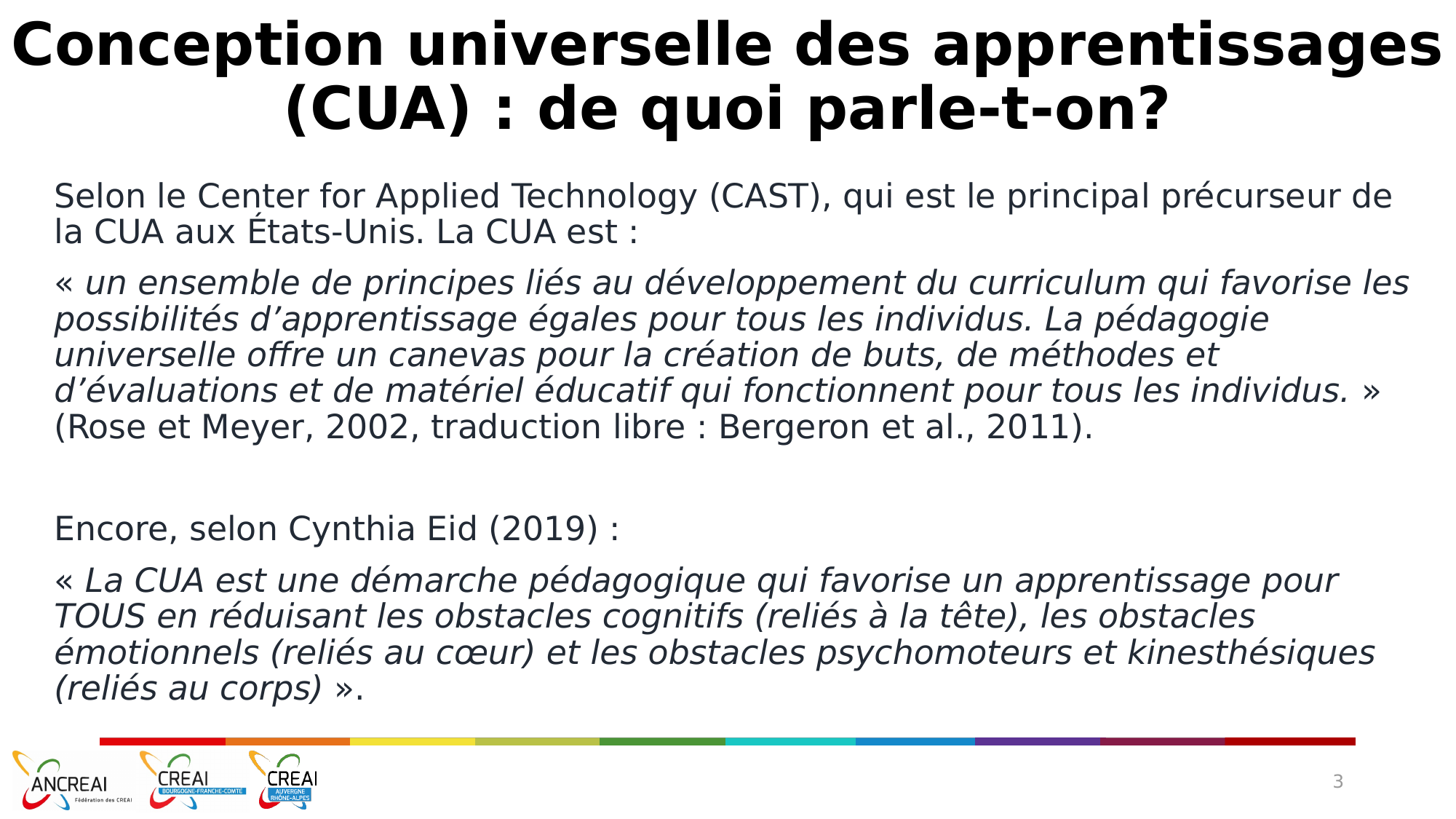

# Conception universelle des apprentissages (CUA) : de quoi parle-t-on?
Selon le Center for Applied Technology (CAST), qui est le principal précurseur de la CUA aux États-Unis. La CUA est :
« un ensemble de principes liés au développement du curriculum qui favorise les possibilités d’apprentissage égales pour tous les individus. La pédagogie universelle offre un canevas pour la création de buts, de méthodes et d’évaluations et de matériel éducatif qui fonctionnent pour tous les individus. » (Rose et Meyer, 2002, traduction libre : Bergeron et al., 2011).

Encore, selon Cynthia Eid (2019) :
« La CUA est une démarche pédagogique qui favorise un apprentissage pour TOUS en réduisant les obstacles cognitifs (reliés à la tête), les obstacles émotionnels (reliés au cœur) et les obstacles psychomoteurs et kinesthésiques (reliés au corps) ».
3